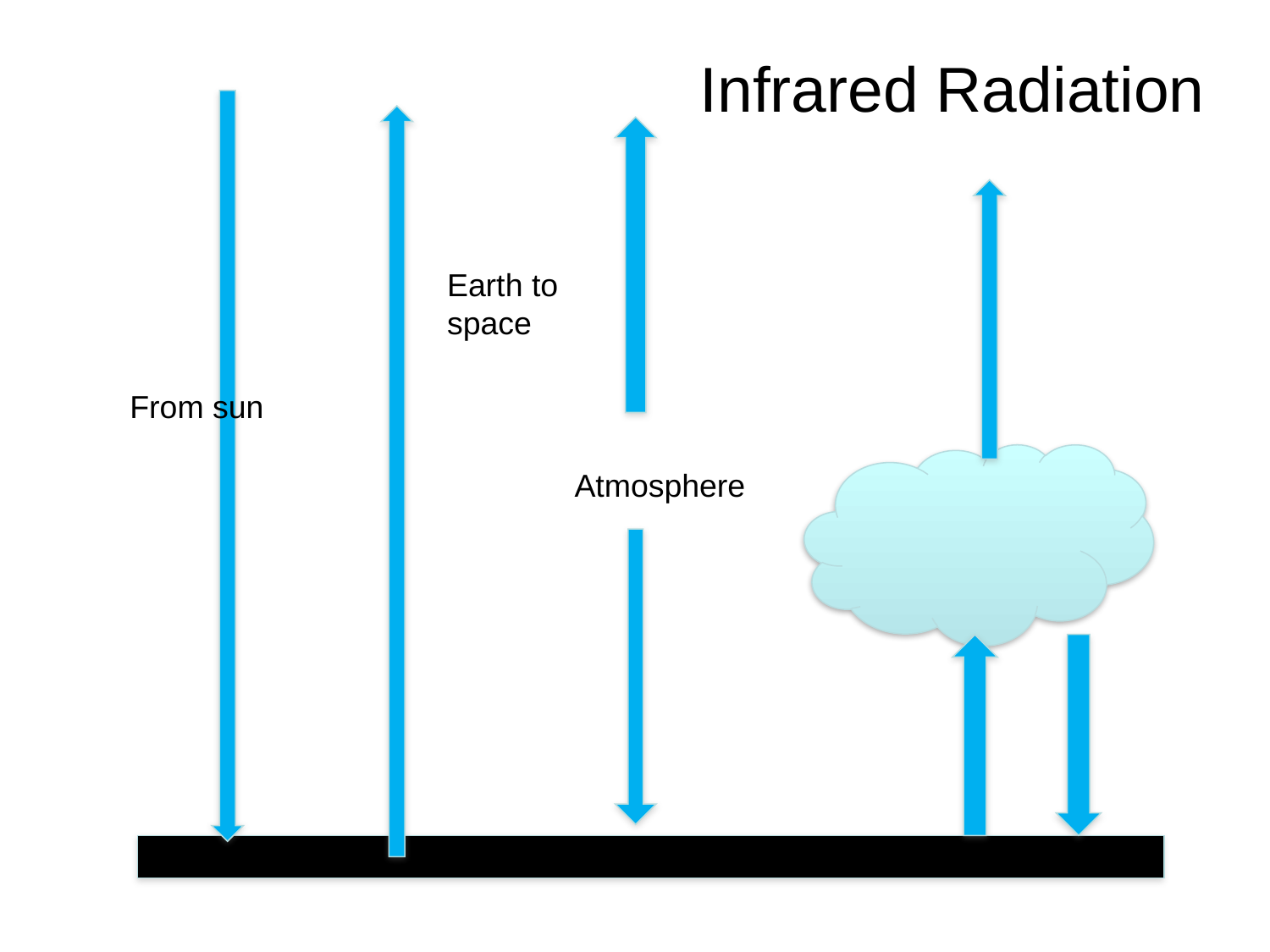

Infrared Radiation

Earth to
space
From sun

Atmosphere